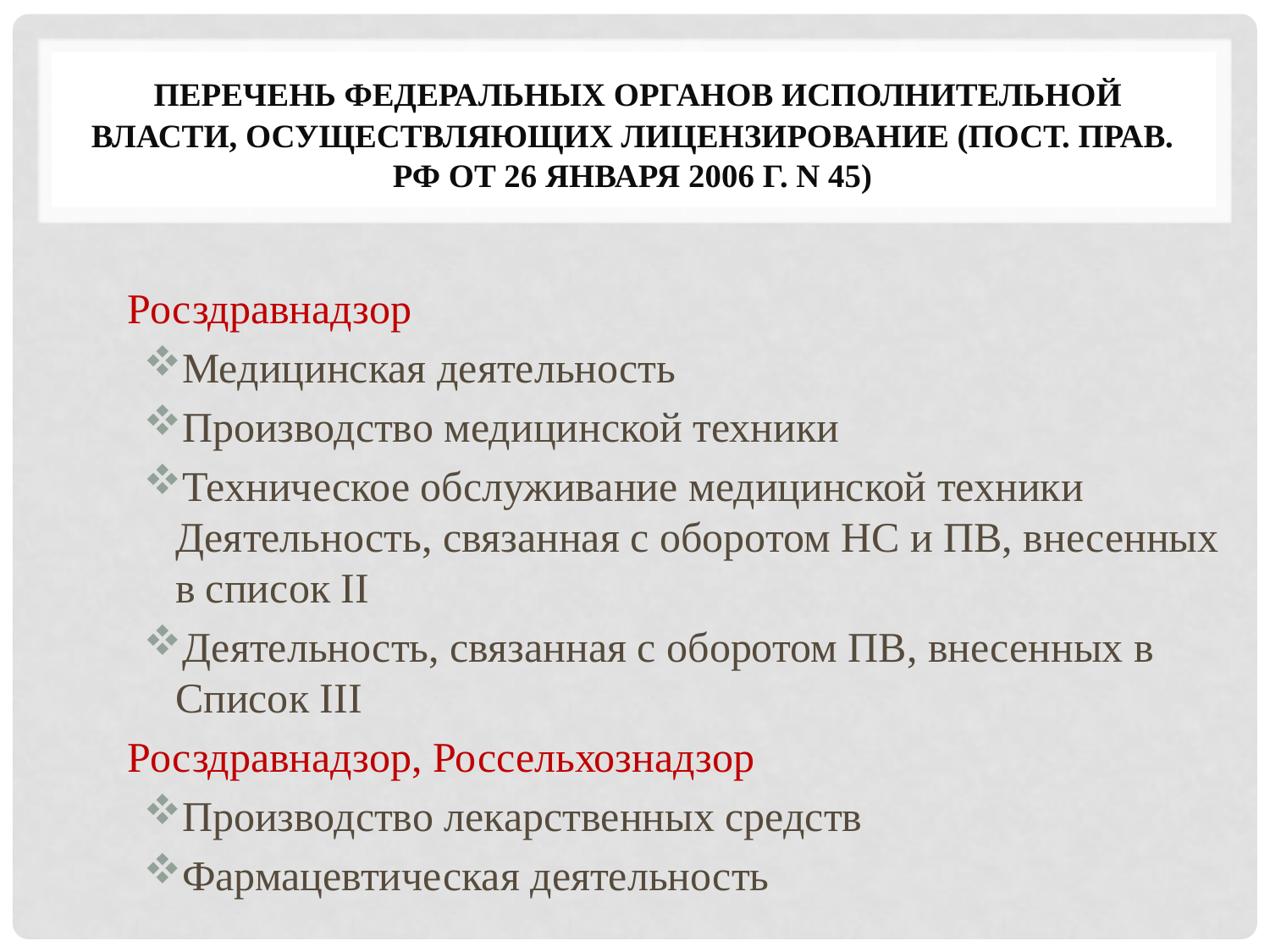

# ПЕРЕЧЕНЬ ФЕДЕРАЛЬНЫХ ОРГАНОВ ИСПОЛНИТЕЛЬНОЙ ВЛАСТИ, ОСУЩЕСТВЛЯЮЩИХ ЛИЦЕНЗИРОВАНИЕ (ПОСТ. ПРАВ. РФ от 26 января 2006 г. N 45)

Росздравнадзор
Медицинская деятельность
Производство медицинской техники
Техническое обслуживание медицинской техники Деятельность, связанная с оборотом НС и ПВ, внесенных в список II
Деятельность, связанная с оборотом ПВ, внесенных в Список III
Росздравнадзор, Россельхознадзор
Производство лекарственных средств
Фармацевтическая деятельность